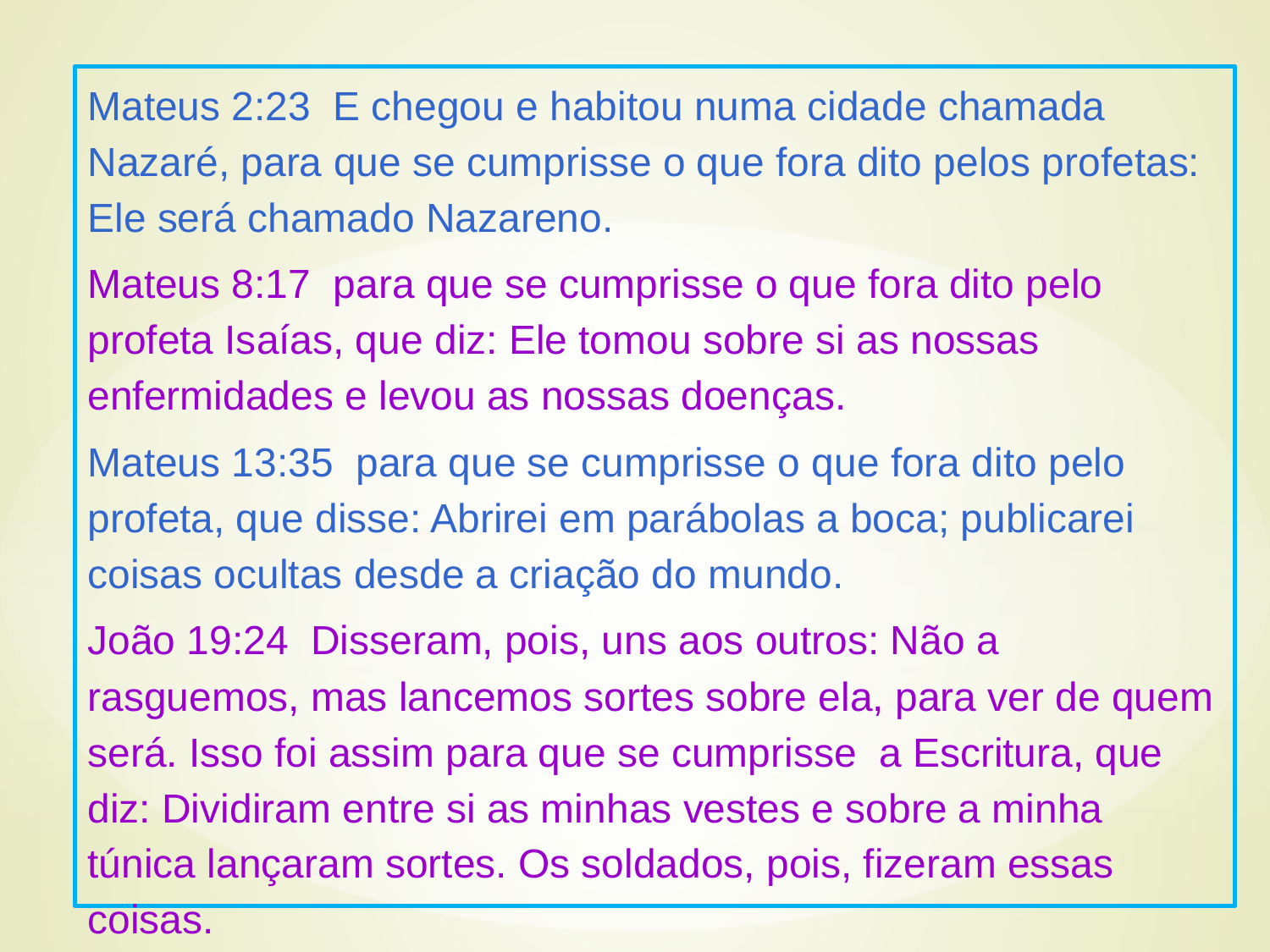

Mateus 2:23  E chegou e habitou numa cidade chamada Nazaré, para que se cumprisse o que fora dito pelos profetas: Ele será chamado Nazareno.
Mateus 8:17  para que se cumprisse o que fora dito pelo profeta Isaías, que diz: Ele tomou sobre si as nossas enfermidades e levou as nossas doenças.
Mateus 13:35  para que se cumprisse o que fora dito pelo profeta, que disse: Abrirei em parábolas a boca; publicarei coisas ocultas desde a criação do mundo.
João 19:24  Disseram, pois, uns aos outros: Não a rasguemos, mas lancemos sortes sobre ela, para ver de quem será. Isso foi assim para que se cumprisse  a Escritura, que diz: Dividiram entre si as minhas vestes e sobre a minha túnica lançaram sortes. Os soldados, pois, fizeram essas coisas.